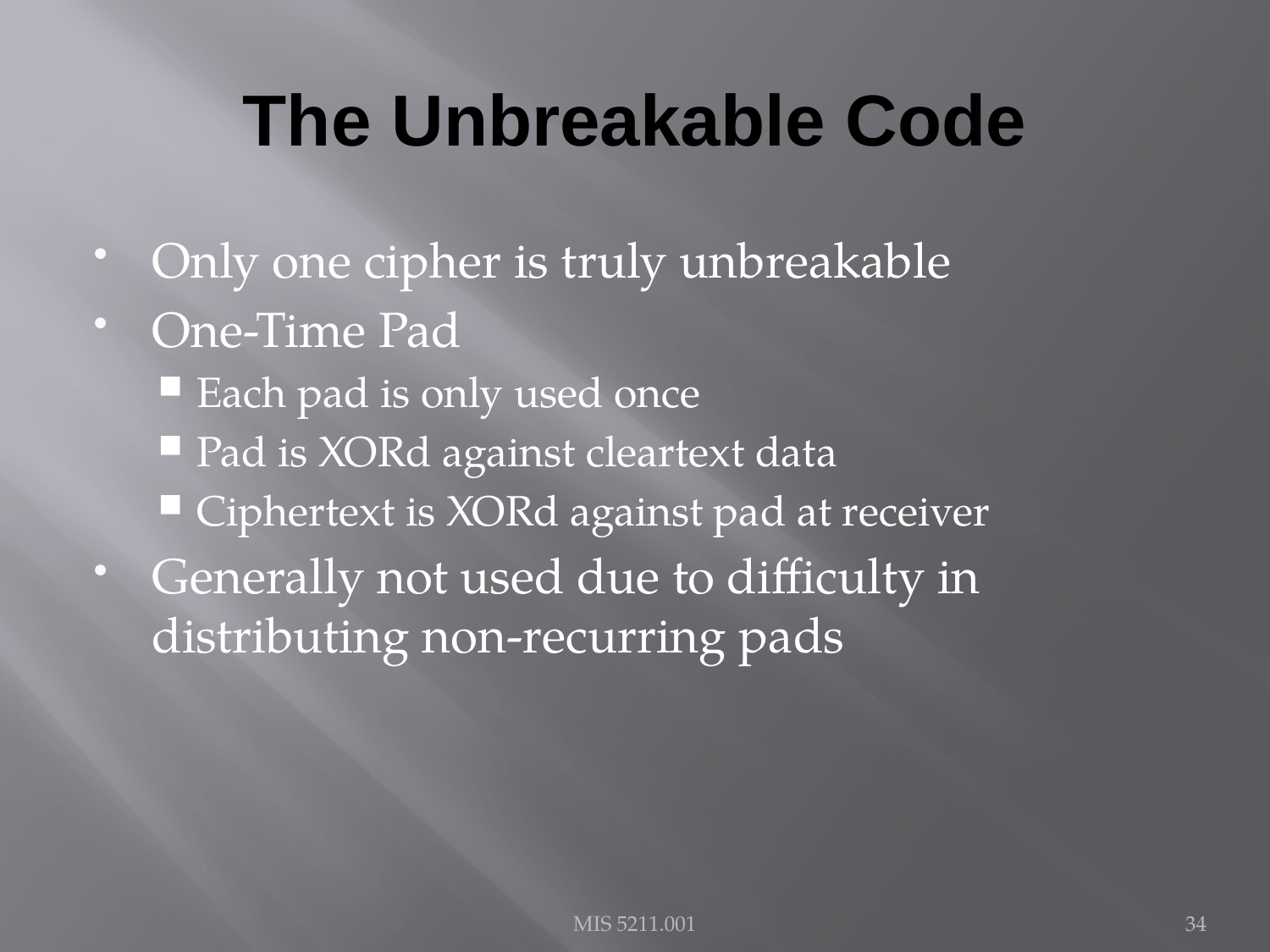

# The Unbreakable Code
Only one cipher is truly unbreakable
One-Time Pad
Each pad is only used once
Pad is XORd against cleartext data
Ciphertext is XORd against pad at receiver
Generally not used due to difficulty in distributing non-recurring pads
MIS 5211.001
34